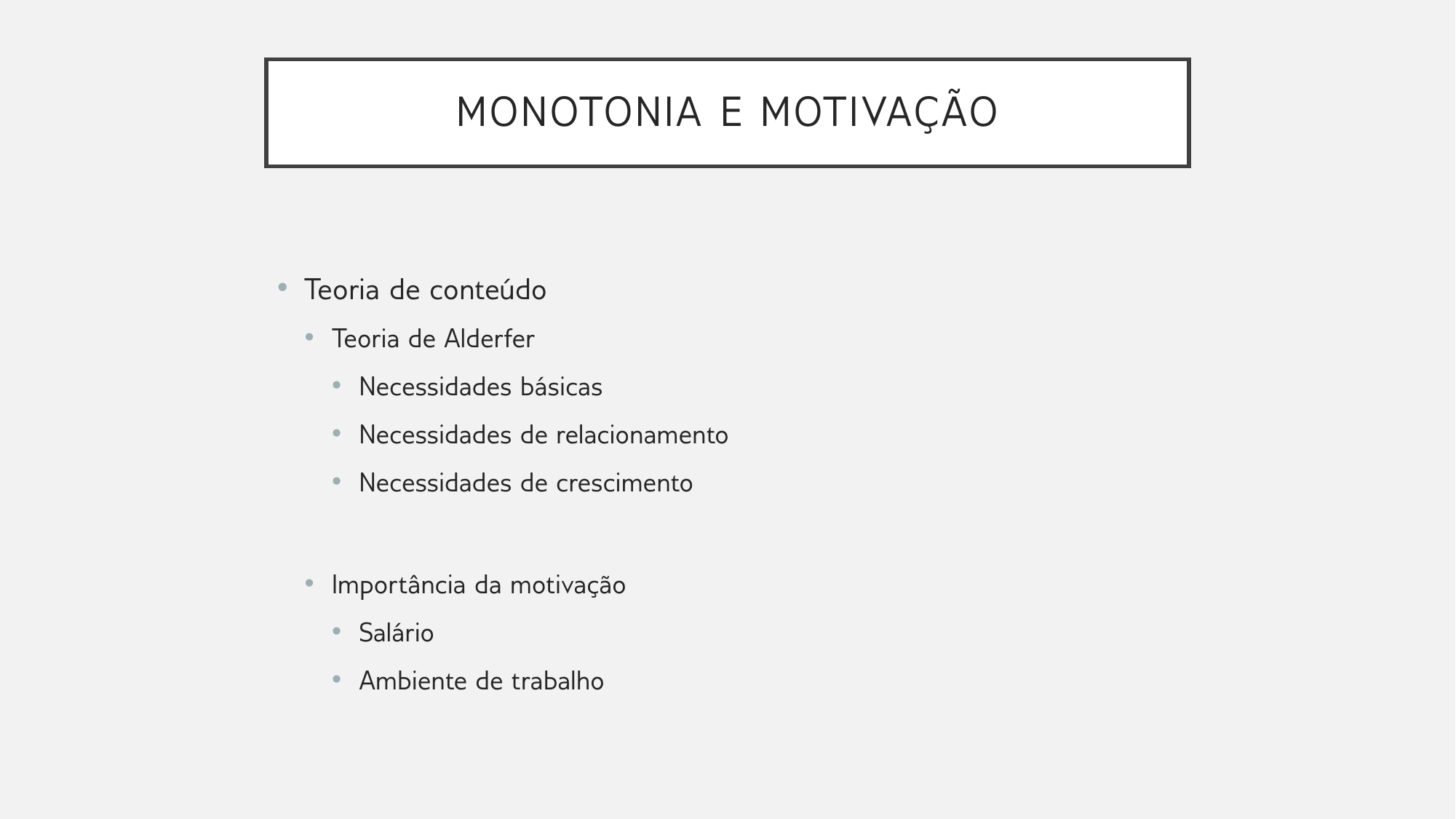

# Monotonia e Motivação
Teoria de conteúdo
Teoria de Alderfer
Necessidades básicas
Necessidades de relacionamento
Necessidades de crescimento

Importância da motivação
Salário
Ambiente de trabalho